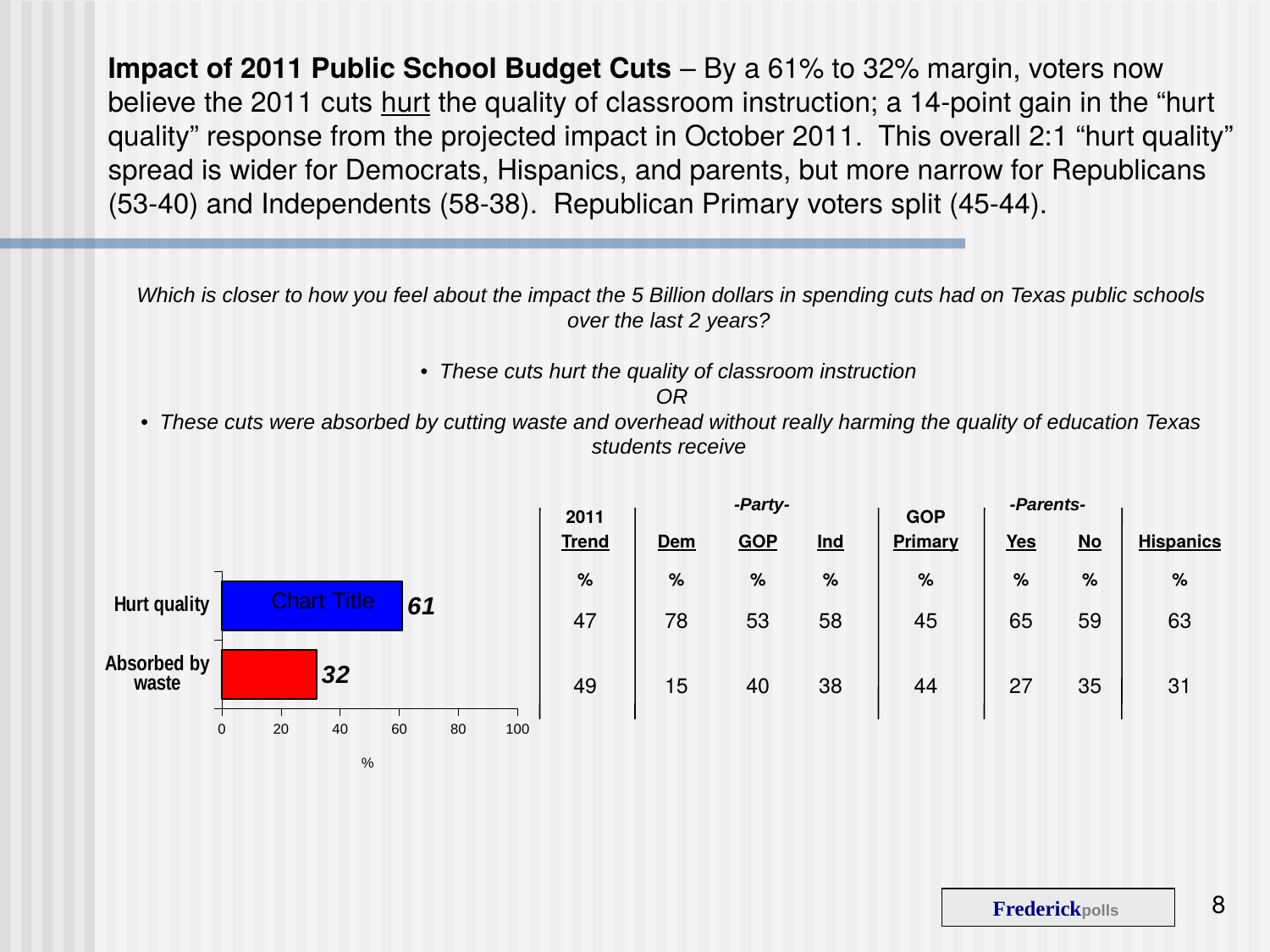

# Impact of 2011 Public School Budget Cuts – By a 61% to 32% margin, voters now believe the 2011 cuts hurt the quality of classroom instruction; a 14-point gain in the “hurt quality” response from the projected impact in October 2011.  This overall 2:1 “hurt quality” spread is wider for Democrats, Hispanics, and parents, but more narrow for Republicans (53-40) and Independents (58-38).  Republican Primary voters split (45-44).
Which is closer to how you feel about the impact the 5 Billion dollars in spending cuts had on Texas public schools over the last 2 years?

•  These cuts hurt the quality of classroom instruction
OR
•  These cuts were absorbed by cutting waste and overhead without really harming the quality of education Texas students receive

-Party-
-Parents-
| 2011 Trend | Dem | GOP | Ind | GOP Primary | Yes | No | Hispanics |
| --- | --- | --- | --- | --- | --- | --- | --- |
| % | % | % | % | % | % | % | % |
| 47 | 78 | 53 | 58 | 45 | 65 | 59 | 63 |
| 49 | 15 | 40 | 38 | 44 | 27 | 35 | 31 |

### Chart:

| Category |  |
|---|---|
| Absorbed by waste | 32.0 |
| Hurt quality | 61.0 |
8